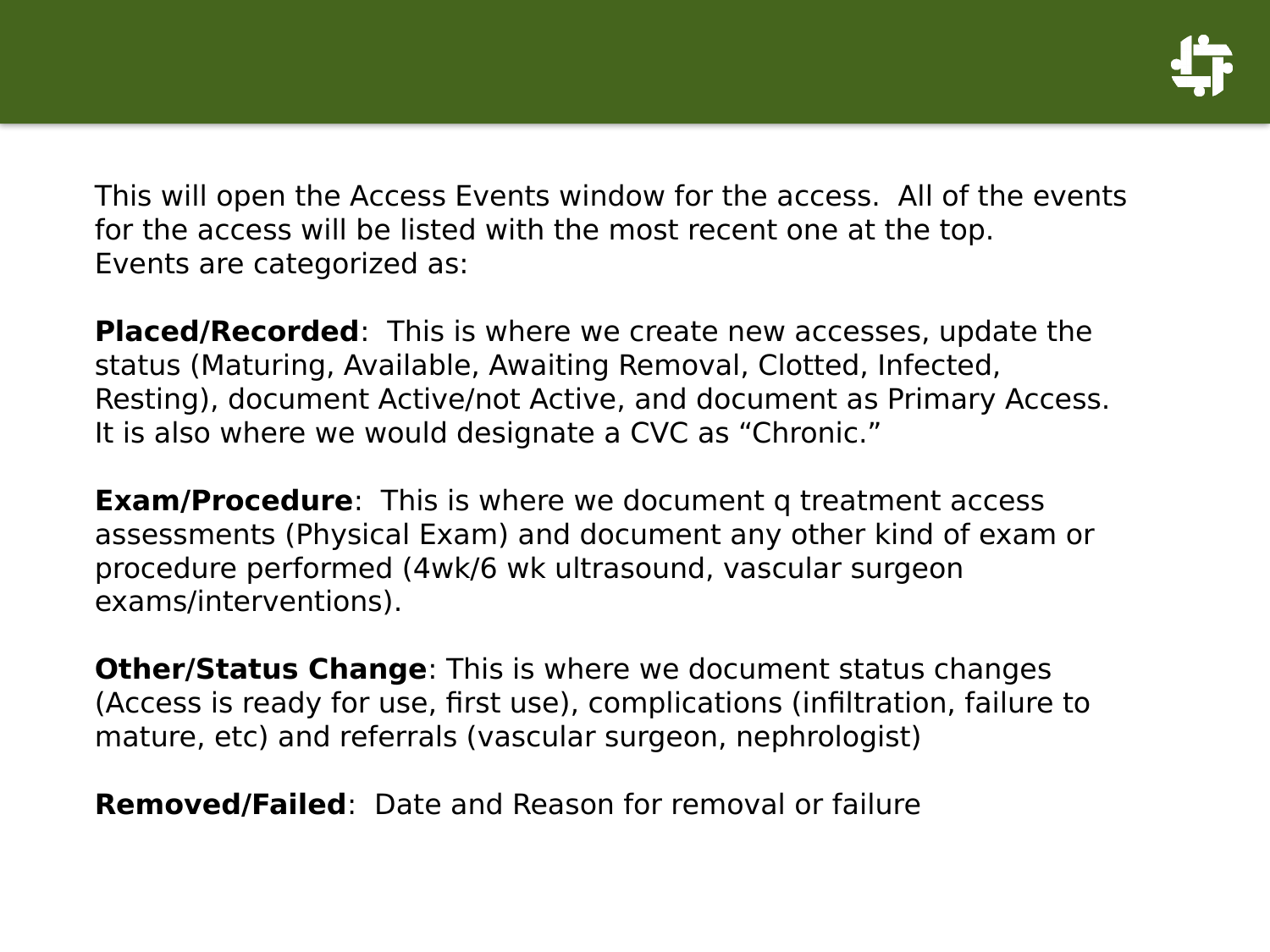

# This will open the Access Events window for the access.  All of the events for the access will be listed with the most recent one at the top. Events are categorized as: Placed/Recorded:  This is where we create new accesses, update the status (Maturing, Available, Awaiting Removal, Clotted, Infected, Resting), document Active/not Active, and document as Primary Access.  It is also where we would designate a CVC as “Chronic.” Exam/Procedure:  This is where we document q treatment access assessments (Physical Exam) and document any other kind of exam or procedure performed (4wk/6 wk ultrasound, vascular surgeon exams/interventions). Other/Status Change: This is where we document status changes (Access is ready for use, first use), complications (infiltration, failure to mature, etc) and referrals (vascular surgeon, nephrologist) Removed/Failed:  Date and Reason for removal or failure